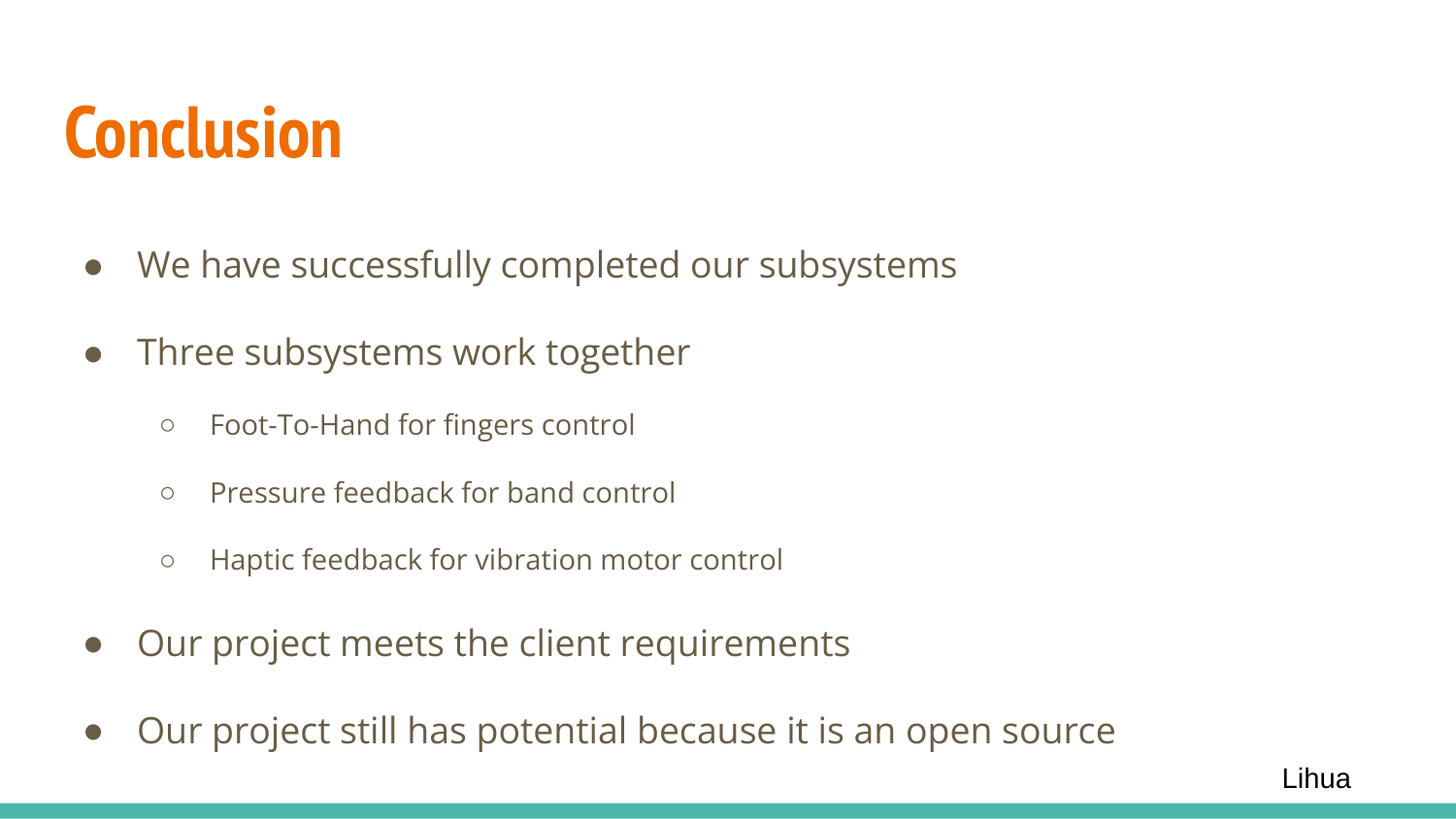

# Conclusion
We have successfully completed our subsystems
Three subsystems work together
Foot-To-Hand for fingers control
Pressure feedback for band control
Haptic feedback for vibration motor control
Our project meets the client requirements
Our project still has potential because it is an open source

Lihua